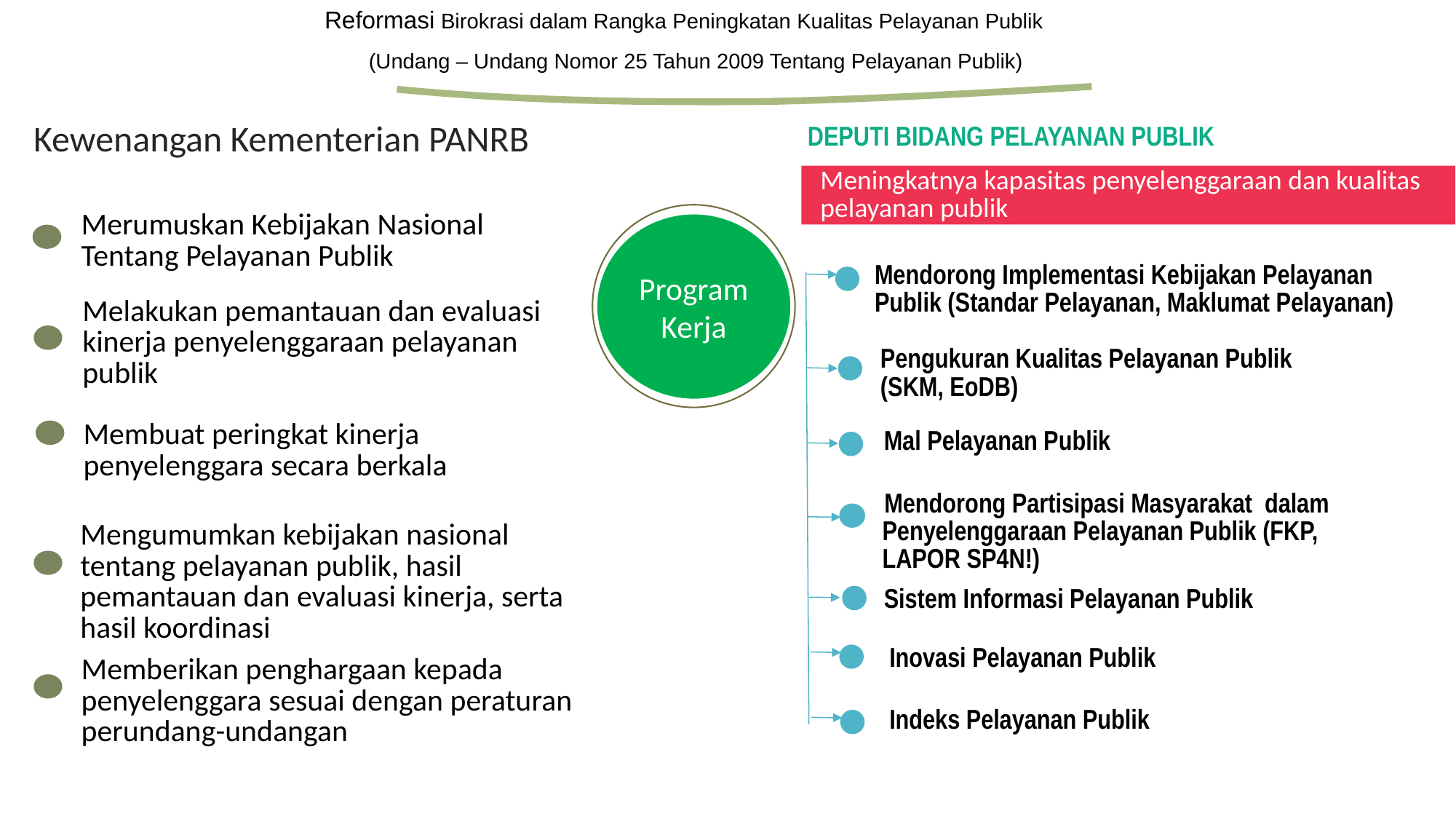

Reformasi Birokrasi dalam Rangka Peningkatan Kualitas Pelayanan Publik
(Undang – Undang Nomor 25 Tahun 2009 Tentang Pelayanan Publik)

Kewenangan Kementerian PANRB
DEPUTI BIDANG PELAYANAN PUBLIK
Meningkatnya kapasitas penyelenggaraan dan kualitas pelayanan publik

Program Kerja
Merumuskan Kebijakan Nasional Tentang Pelayanan Publik

Melakukan pemantauan dan evaluasi kinerja penyelenggaraan pelayanan publik

Membuat peringkat kinerja penyelenggara secara berkala

Mengumumkan kebijakan nasional tentang pelayanan publik, hasil pemantauan dan evaluasi kinerja, serta hasil koordinasi
Memberikan penghargaan kepada penyelenggara sesuai dengan peraturan perundang-undangan

Mendorong Implementasi Kebijakan Pelayanan Publik (Standar Pelayanan, Maklumat Pelayanan)

Pengukuran Kualitas Pelayanan Publik (SKM, EoDB)
Mal Pelayanan Publik
Mendorong Partisipasi Masyarakat  dalam Penyelenggaraan Pelayanan Publik (FKP, LAPOR SP4N!)

Sistem Informasi Pelayanan Publik
Inovasi Pelayanan Publik
Indeks Pelayanan Publik